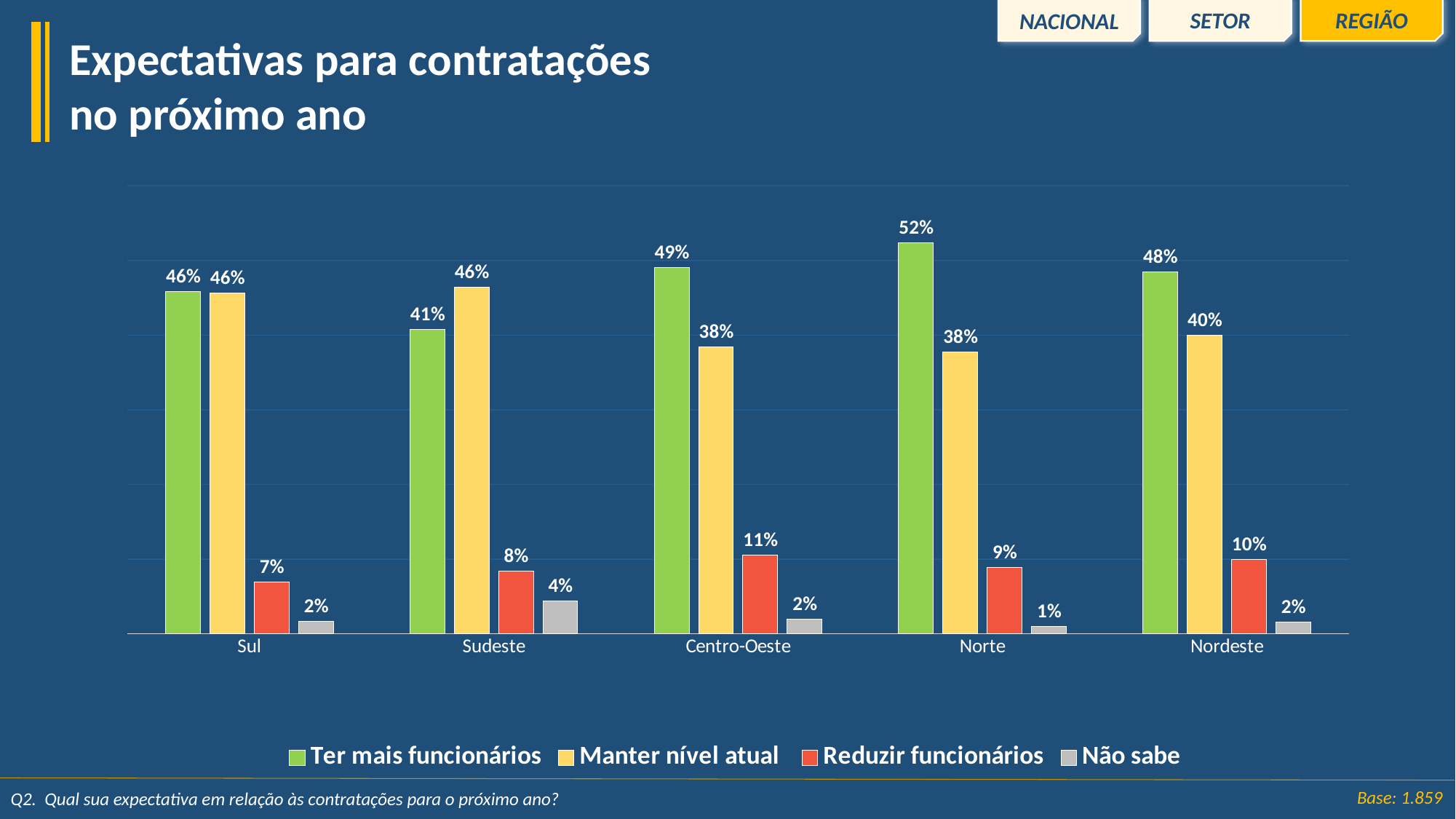

REGIÃO
SETOR
NACIONAL
Expectativas para contratações no próximo ano

### Chart

| Category | Ter mais funcionários | Manter nível atual  | Reduzir funcionários | Não sabe  |
|---|---|---|---|---|
| Sul | 0.4581660742202459 | 0.45631890287032406 | 0.06893403195456259 | 0.016580990954867446 |
| Sudeste | 0.4079576805596611 | 0.4640814365947384 | 0.08415853778697409 | 0.043802345058626464 |
| Centro-Oeste | 0.4907416028026569 | 0.3841057752926749 | 0.10530046897153453 | 0.01985215293313365 |
| Norte | 0.5236828897486624 | 0.3776471333482765 | 0.088954887877518 | 0.00971508902554307 |
| Nordeste | 0.484494970638968 | 0.3999989768189814 | 0.09934405570197466 | 0.016161996840075955 |
Base: 1.859
Q2.  Qual sua expectativa em relação às contratações para o próximo ano?